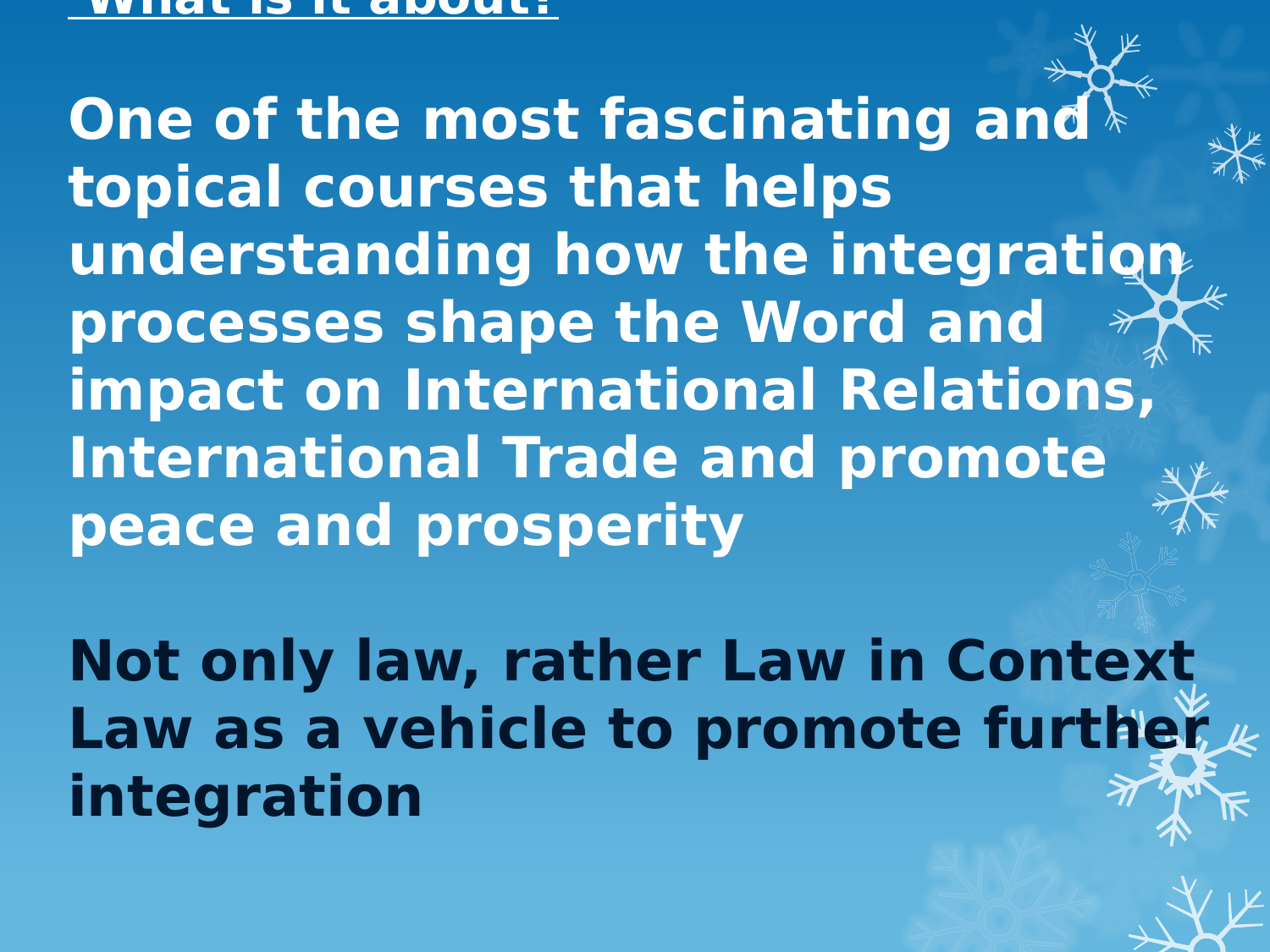

# The Law of Regional Integration What is it about? One of the most fascinating and topical courses that helps understanding how the integration processes shape the Word and impact on International Relations, International Trade and promote peace and prosperity Not only law, rather Law in Context Law as a vehicle to promote further integration